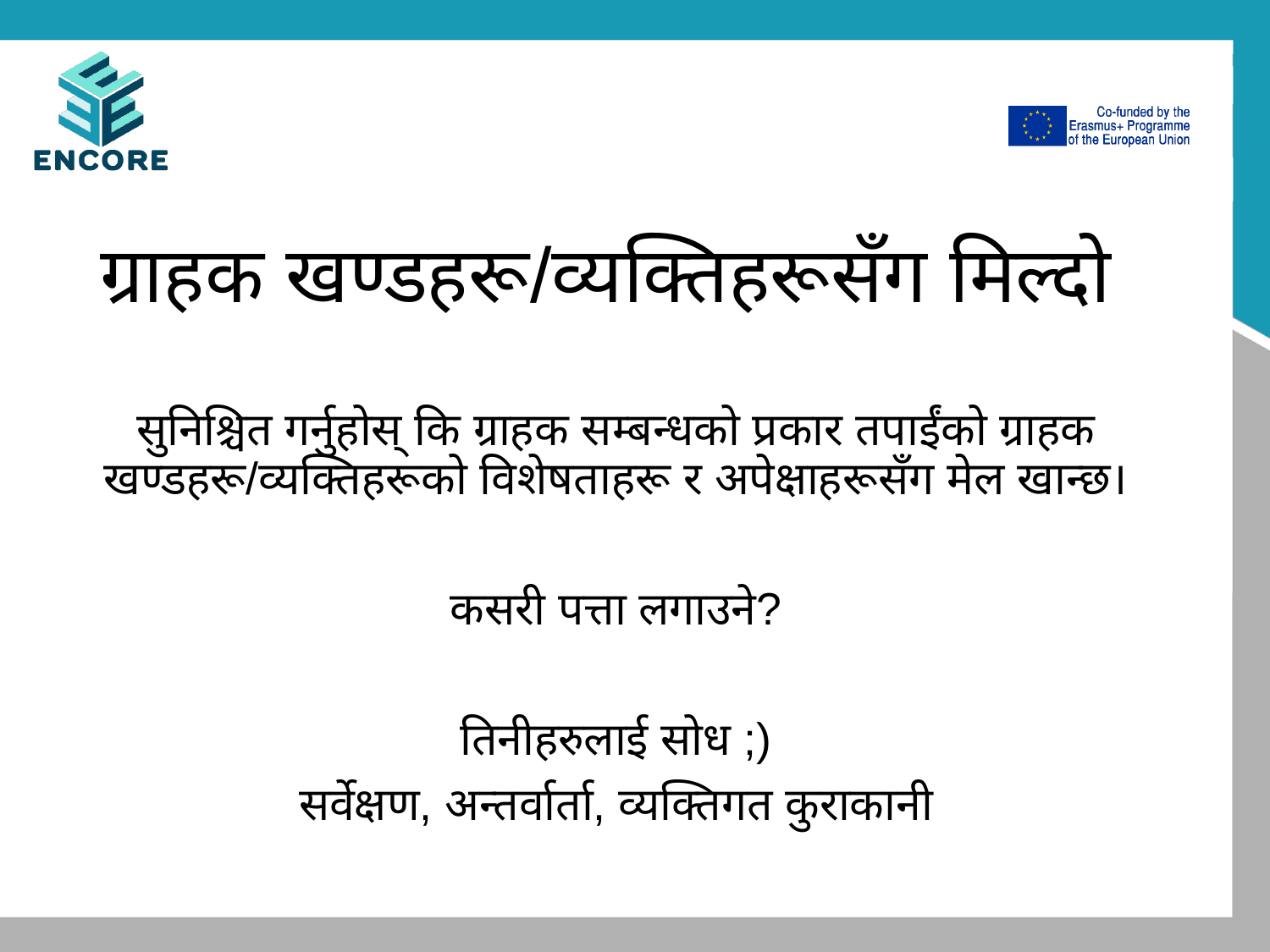

# ग्राहक खण्डहरू/व्यक्तिहरूसँग मिल्दो
सुनिश्चित गर्नुहोस् कि ग्राहक सम्बन्धको प्रकार तपाईंको ग्राहक खण्डहरू/व्यक्तिहरूको विशेषताहरू र अपेक्षाहरूसँग मेल खान्छ।

कसरी पत्ता लगाउने?

तिनीहरुलाई सोध ;)
सर्वेक्षण, अन्तर्वार्ता, व्यक्तिगत कुराकानी